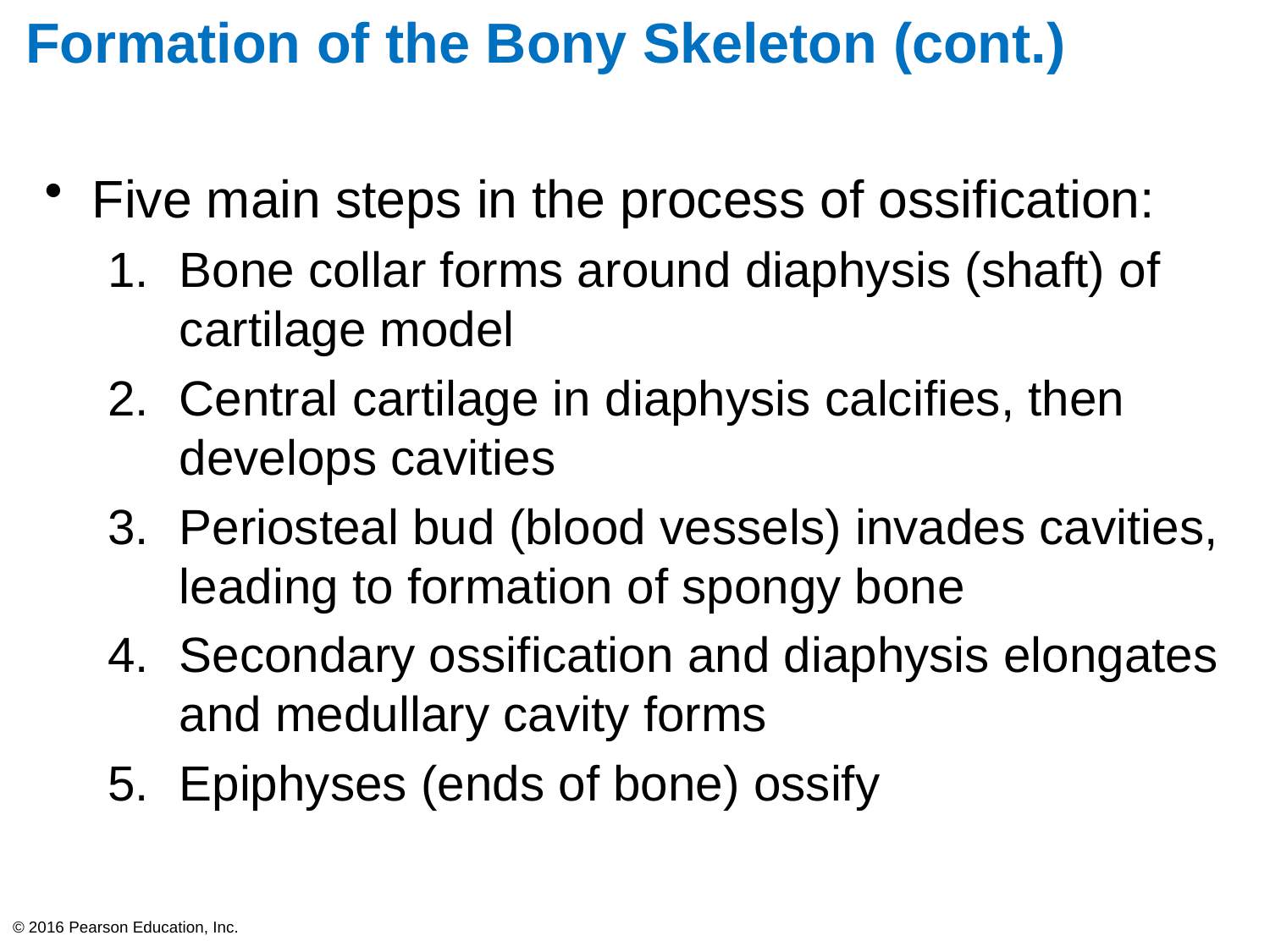

# Formation of the Bony Skeleton (cont.)
Five main steps in the process of ossification:
Bone collar forms around diaphysis (shaft) of cartilage model
Central cartilage in diaphysis calcifies, then develops cavities
Periosteal bud (blood vessels) invades cavities, leading to formation of spongy bone
Secondary ossification and diaphysis elongates and medullary cavity forms
Epiphyses (ends of bone) ossify
© 2016 Pearson Education, Inc.